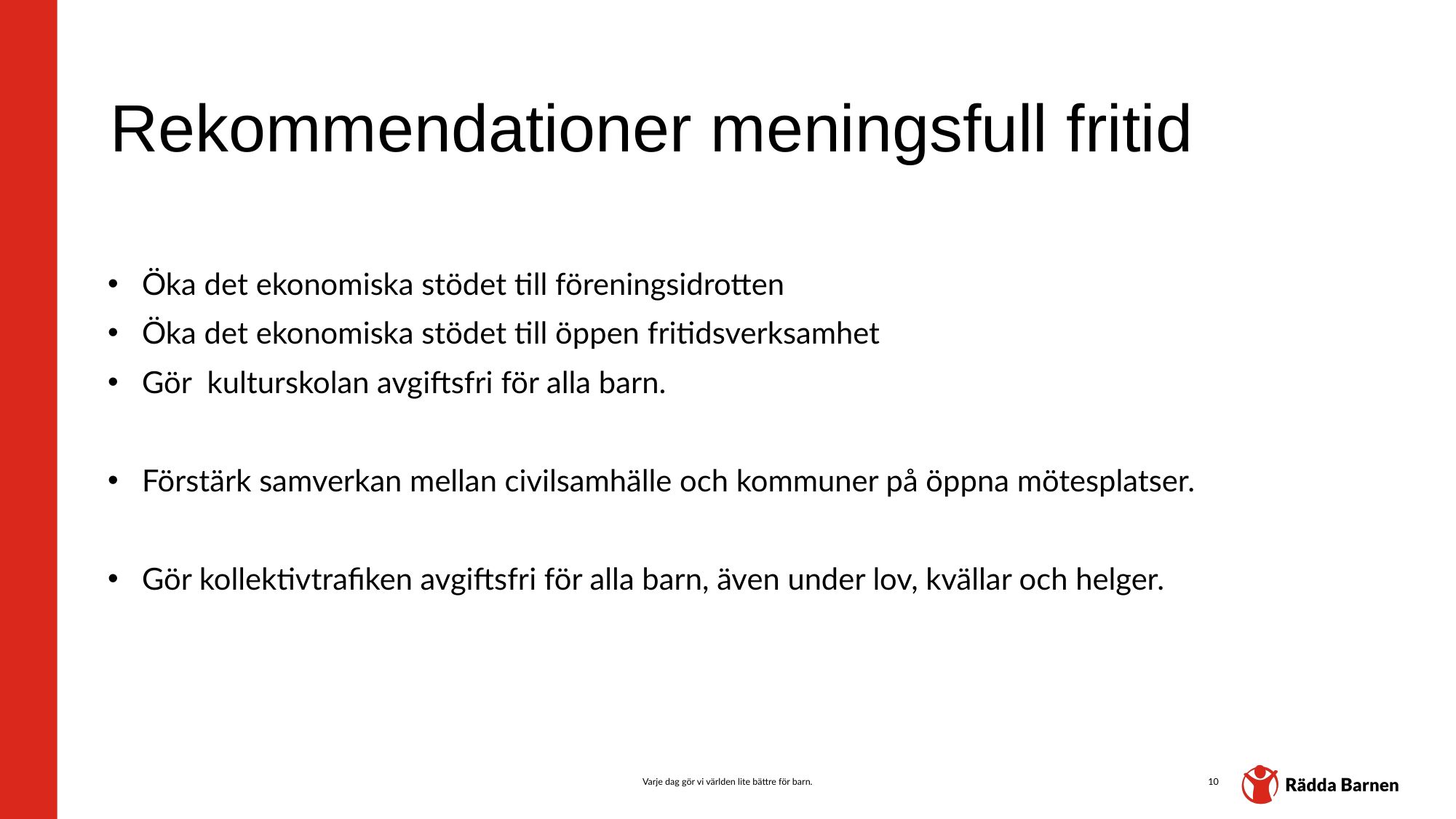

# Rekommendationer meningsfull fritid

Öka det ekonomiska stödet till föreningsidrotten
Öka det ekonomiska stödet till öppen fritidsverksamhet
Gör  kulturskolan avgiftsfri för alla barn.

Förstärk samverkan mellan civilsamhälle och kommuner på öppna mötesplatser.

Gör kollektivtrafiken avgiftsfri för alla barn, även under lov, kvällar och helger.
Varje dag gör vi världen lite bättre för barn.
10